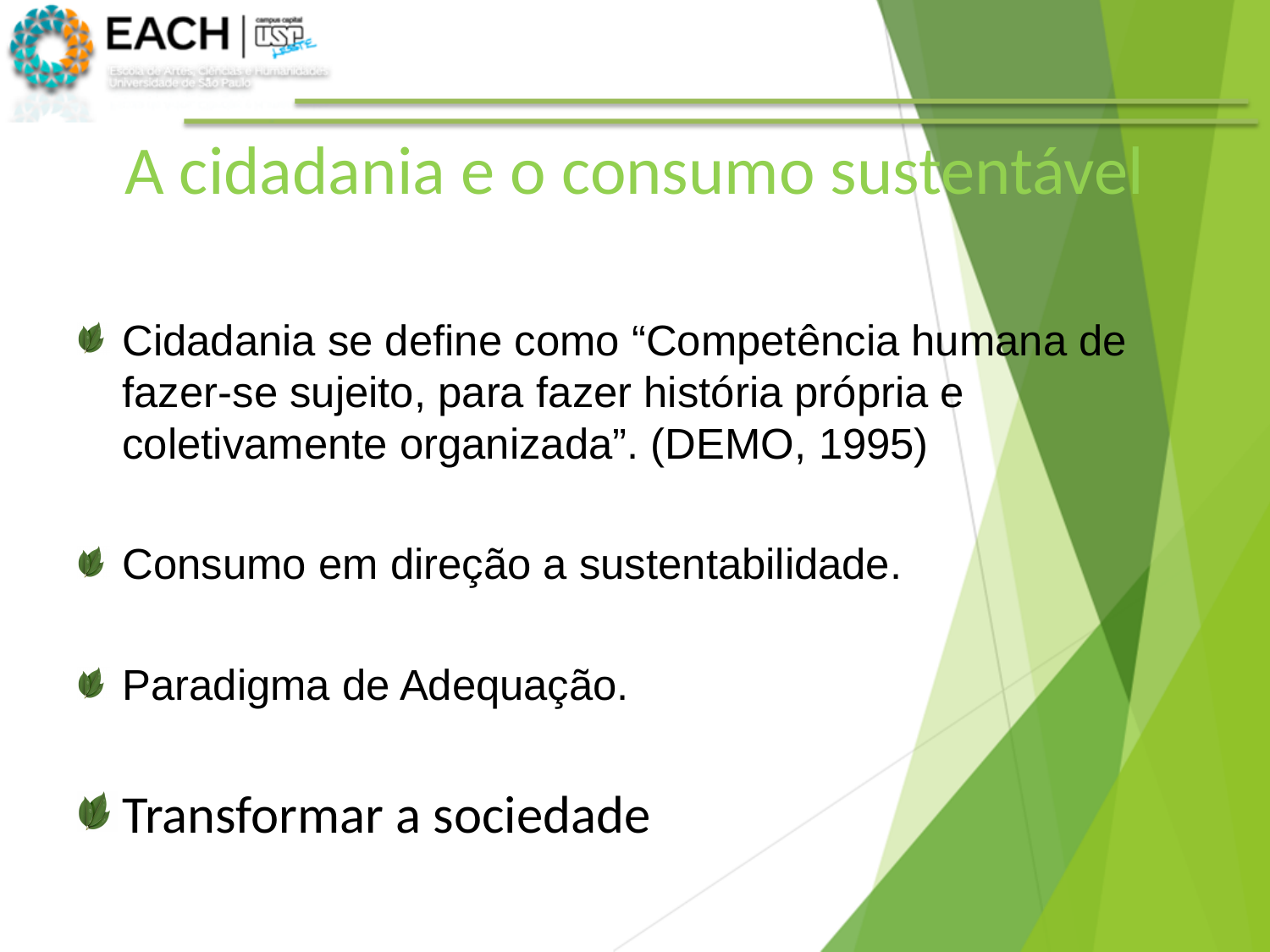

# A cidadania e o consumo sustentável
Cidadania se define como “Competência humana de fazer-se sujeito, para fazer história própria e coletivamente organizada”. (DEMO, 1995)

Consumo em direção a sustentabilidade.

Paradigma de Adequação.

Transformar a sociedade